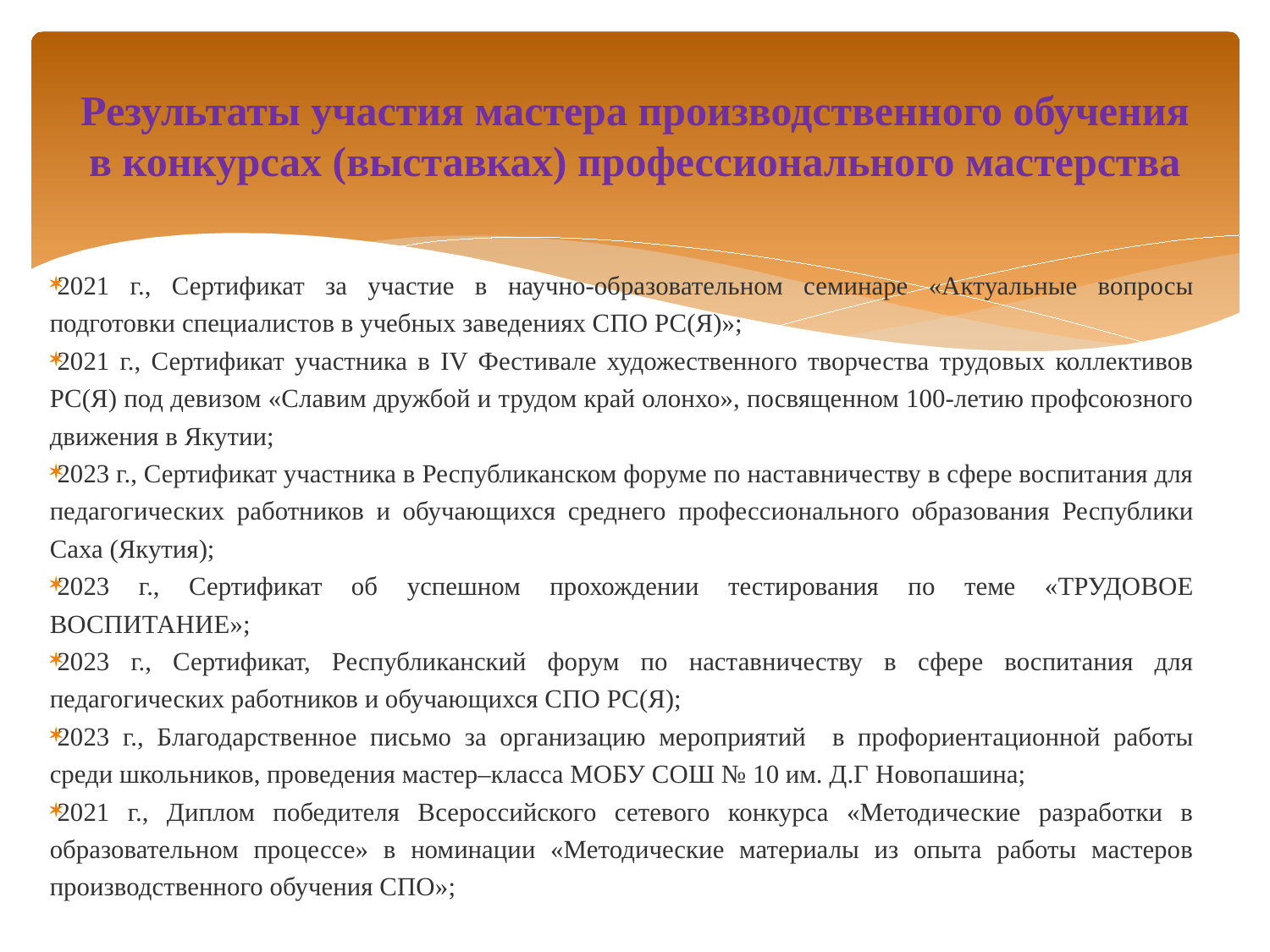

# Результаты участия мастера производственного обучения в конкурсах (выставках) профессионального мастерства
2021 г., Сертификат за участие в научно-образовательном семинаре «Актуальные вопросы подготовки специалистов в учебных заведениях СПО РС(Я)»;
2021 г., Сертификат участника в IV Фестивале художественного творчества трудовых коллективов РС(Я) под девизом «Славим дружбой и трудом край олонхо», посвященном 100-летию профсоюзного движения в Якутии;
2023 г., Сертификат участника в Республиканском форуме по наставничеству в сфере воспитания для педагогических работников и обучающихся среднего профессионального образования Республики Саха (Якутия);
2023 г., Сертификат об успешном прохождении тестирования по теме «ТРУДОВОЕ ВОСПИТАНИЕ»;
2023 г., Сертификат, Республиканский форум по наставничеству в сфере воспитания для педагогических работников и обучающихся СПО РС(Я);
2023 г., Благодарственное письмо за организацию мероприятий  в профориентационной работы среди школьников, проведения мастер–класса МОБУ СОШ № 10 им. Д.Г Новопашина;
2021 г., Диплом победителя Всероссийского сетевого конкурса «Методические разработки в образовательном процессе» в номинации «Методические материалы из опыта работы мастеров производственного обучения СПО»;